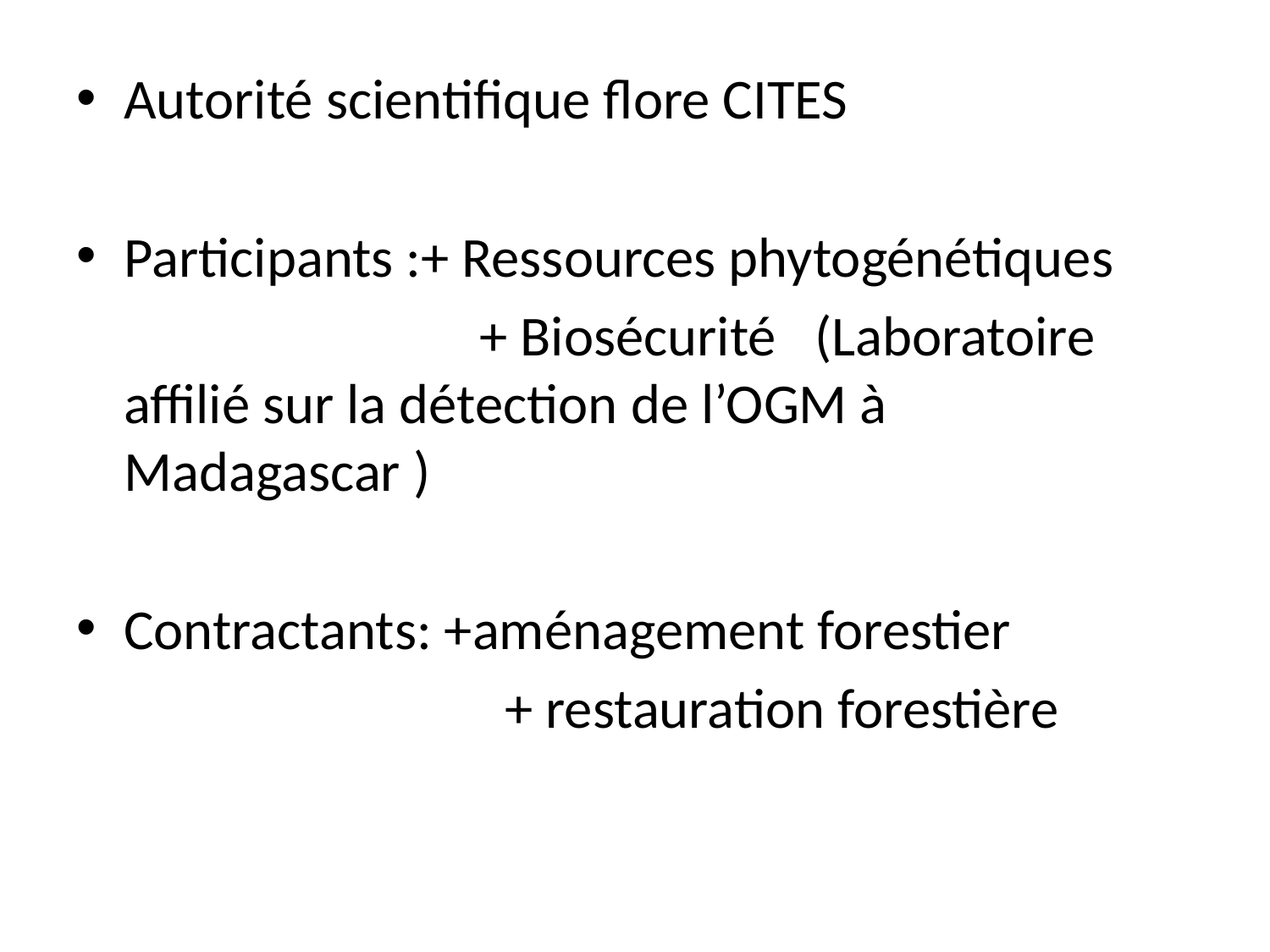

Autorité scientifique flore CITES

Participants :+ Ressources phytogénétiques
			        + Biosécurité   (Laboratoire affilié sur la détection de l’OGM à Madagascar )

Contractants: +aménagement forestier
				+ restauration forestière